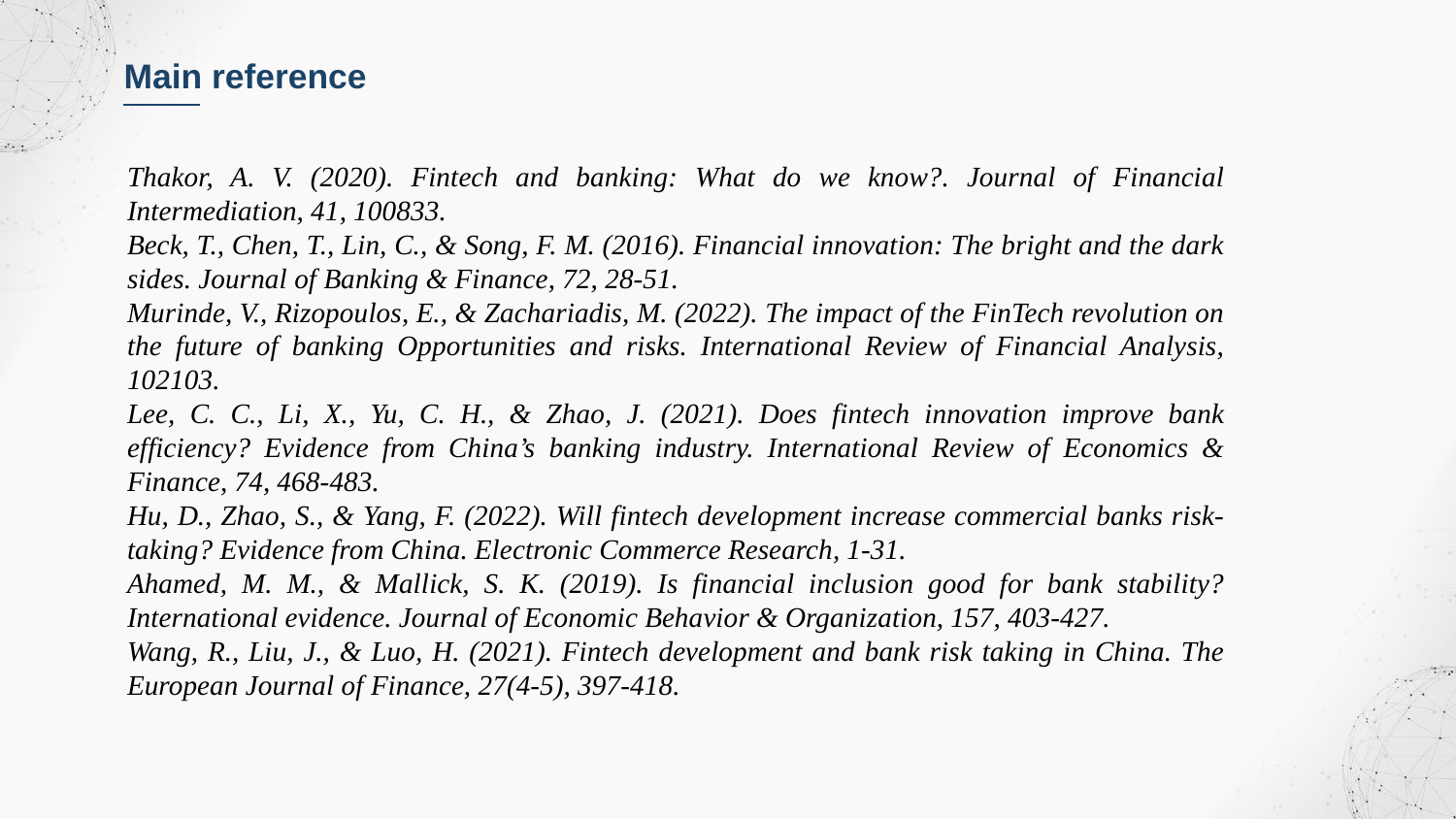

Main reference
Thakor, A. V. (2020). Fintech and banking: What do we know?. Journal of Financial Intermediation, 41, 100833.
Beck, T., Chen, T., Lin, C., & Song, F. M. (2016). Financial innovation: The bright and the dark sides. Journal of Banking & Finance, 72, 28-51.
Murinde, V., Rizopoulos, E., & Zachariadis, M. (2022). The impact of the FinTech revolution on the future of banking Opportunities and risks. International Review of Financial Analysis, 102103.
Lee, C. C., Li, X., Yu, C. H., & Zhao, J. (2021). Does fintech innovation improve bank efficiency? Evidence from China’s banking industry. International Review of Economics & Finance, 74, 468-483.
Hu, D., Zhao, S., & Yang, F. (2022). Will fintech development increase commercial banks risk-taking? Evidence from China. Electronic Commerce Research, 1-31.
Ahamed, M. M., & Mallick, S. K. (2019). Is financial inclusion good for bank stability? International evidence. Journal of Economic Behavior & Organization, 157, 403-427.
Wang, R., Liu, J., & Luo, H. (2021). Fintech development and bank risk taking in China. The European Journal of Finance, 27(4-5), 397-418.